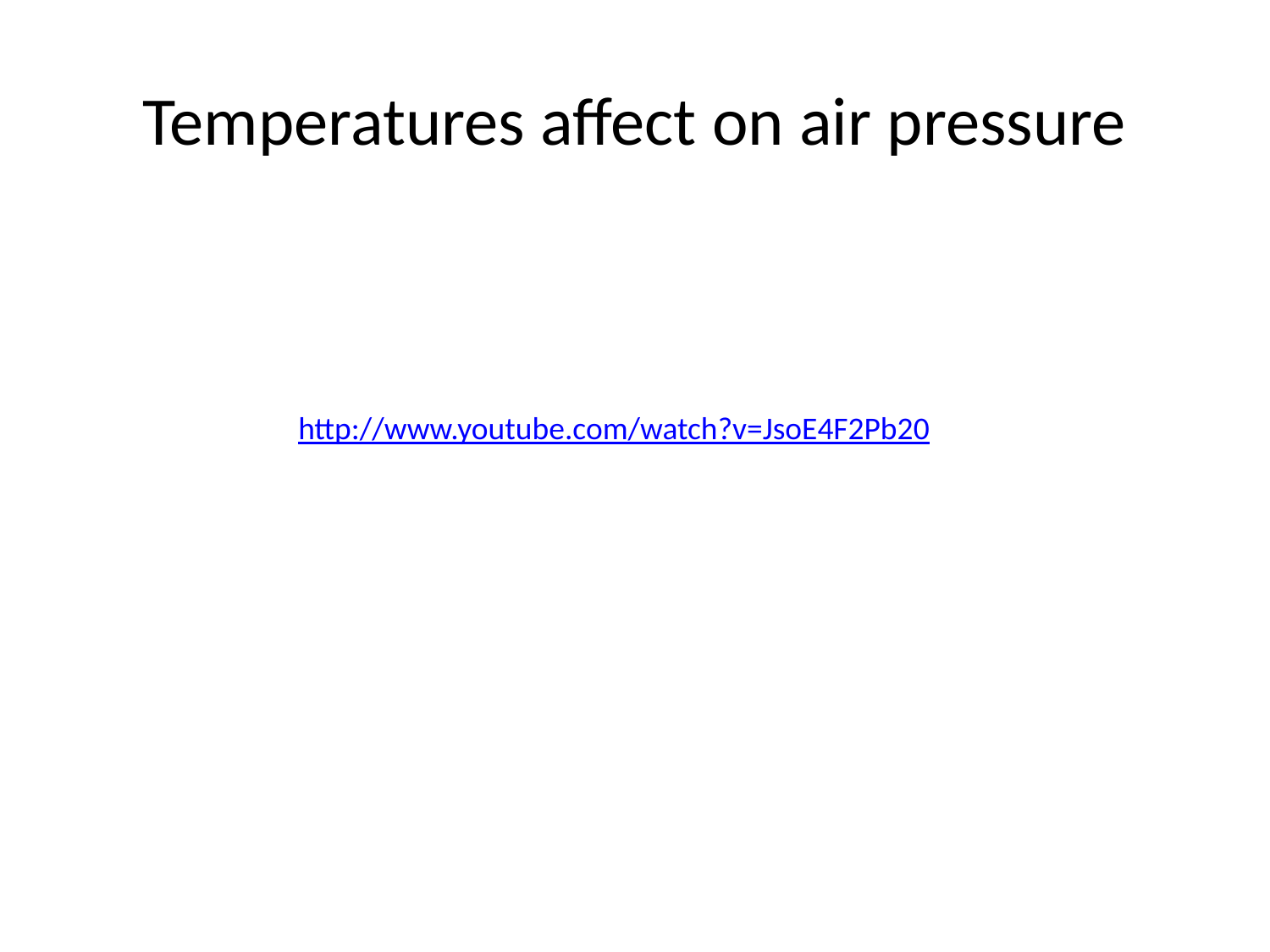

# Temperatures affect on air pressure
http://www.youtube.com/watch?v=JsoE4F2Pb20